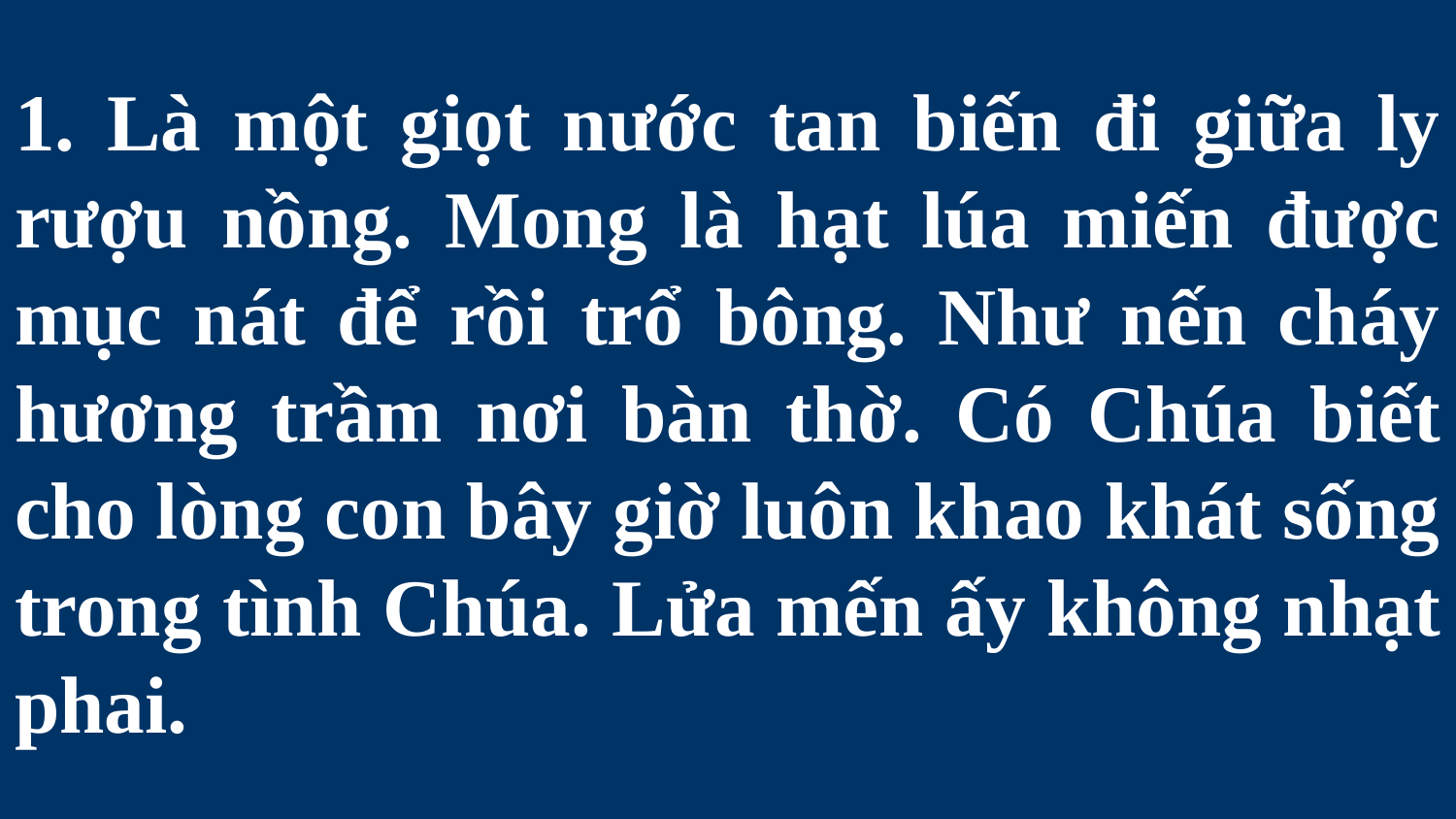

# 1. Là một giọt nước tan biến đi giữa ly rượu nồng. Mong là hạt lúa miến được mục nát để rồi trổ bông. Như nến cháy hương trầm nơi bàn thờ. Có Chúa biết cho lòng con bây giờ luôn khao khát sống trong tình Chúa. Lửa mến ấy không nhạt phai.